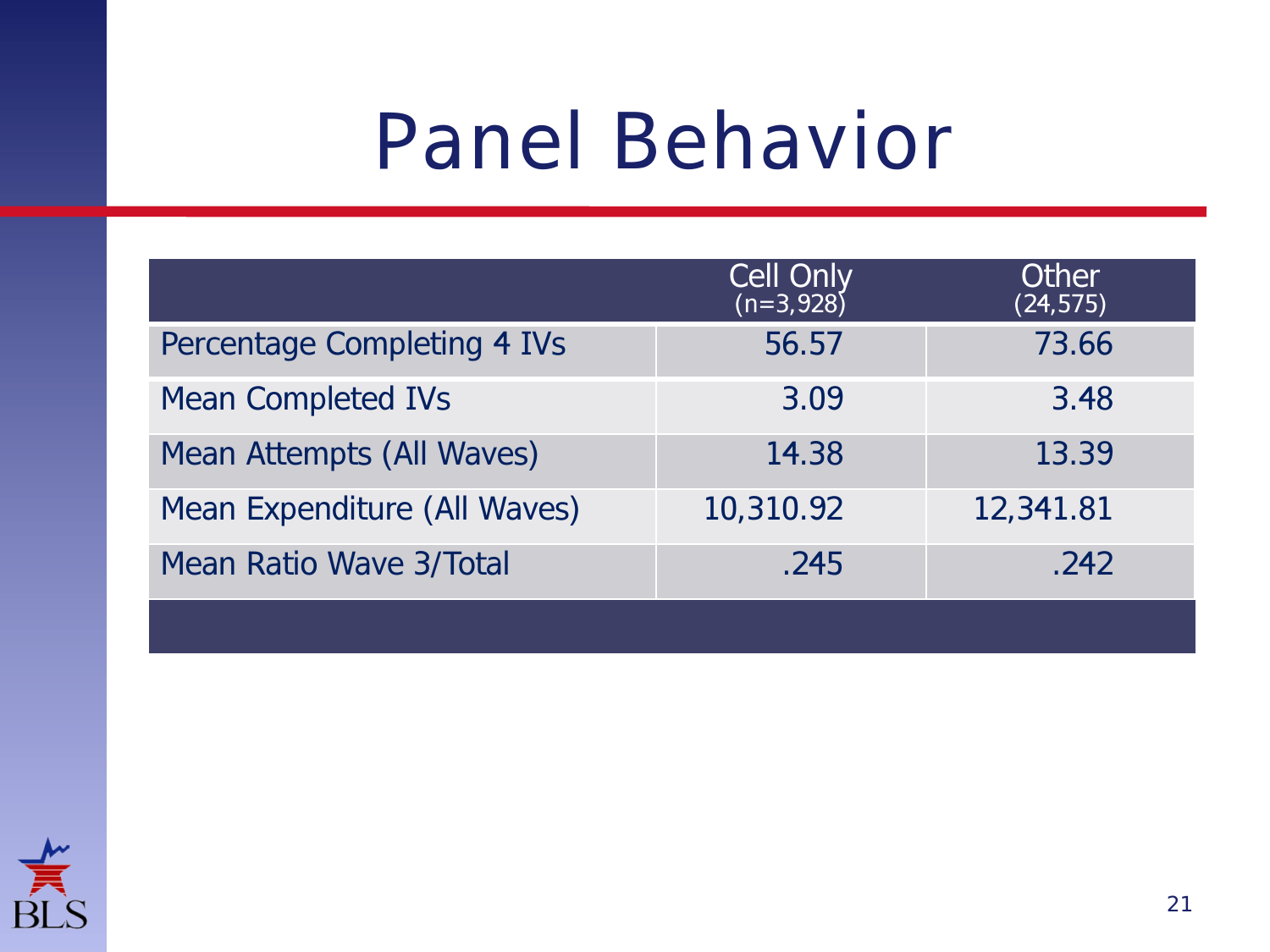

# Panel Behavior
|  | Cell Only (n=3,928) | Other (24,575) |
| --- | --- | --- |
| Percentage Completing 4 IVs | 56.57 | 73.66 |
| Mean Completed IVs | 3.09 | 3.48 |
| Mean Attempts (All Waves) | 14.38 | 13.39 |
| Mean Expenditure (All Waves) | 10,310.92 | 12,341.81 |
| Mean Ratio Wave 3/Total | .245 | .242 |
|  |  |  |
21